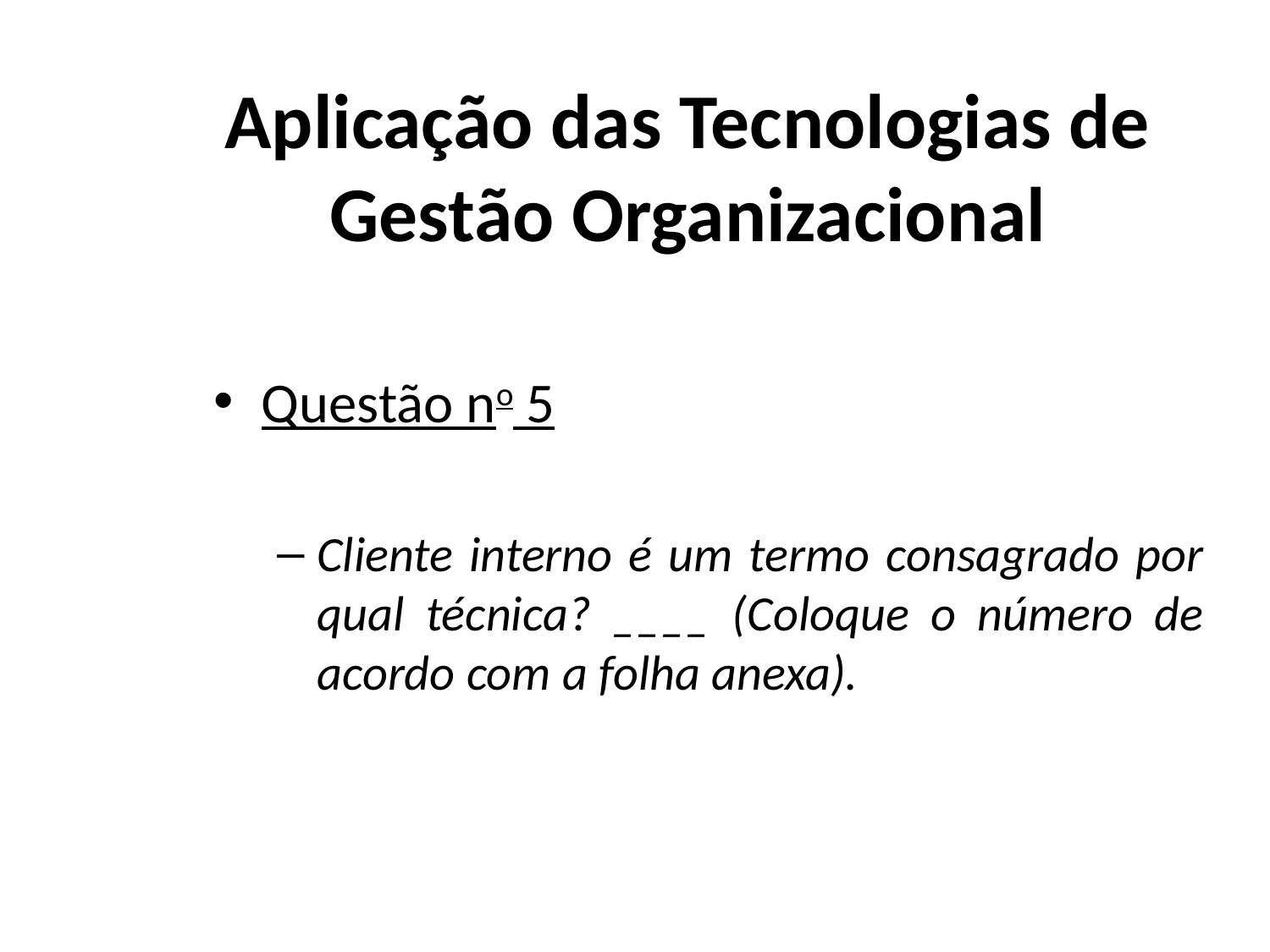

# Aplicação das Tecnologias de Gestão Organizacional
Questão no 5

Cliente interno é um termo consagrado por qual técnica? ____ (Coloque o número de acordo com a folha anexa).